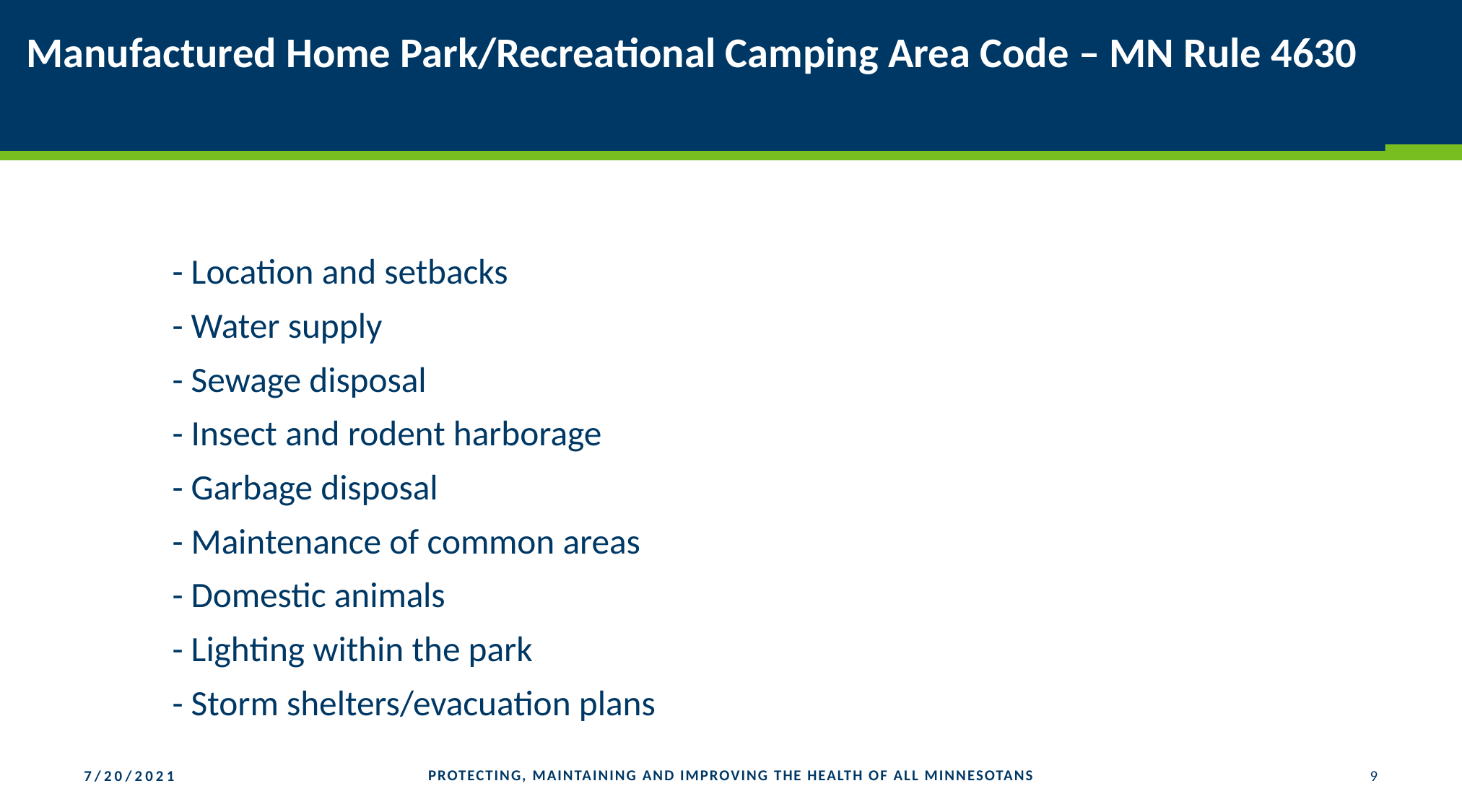

# Manufactured Home Park/Recreational Camping Area Code – MN Rule 4630

	- Location and setbacks
	- Water supply
	- Sewage disposal
	- Insect and rodent harborage
	- Garbage disposal
	- Maintenance of common areas
	- Domestic animals
	- Lighting within the park
	- Storm shelters/evacuation plans

PROTECTING, MAINTAINING AND IMPROVING THE HEALTH OF ALL MINNESOTANS
9
7/20/2021